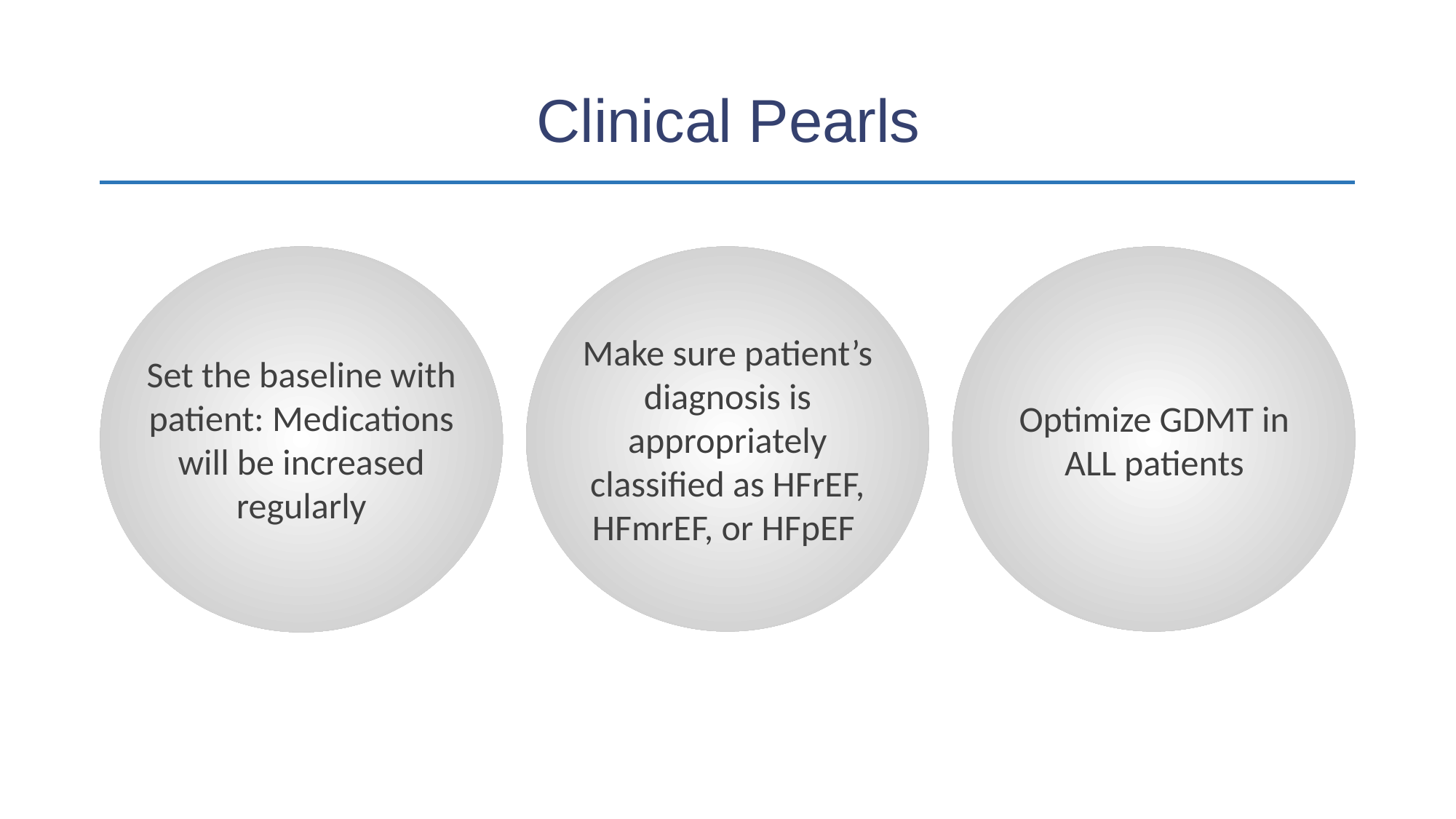

# Clinical Pearls
Set the baseline with patient: Medications will be increased regularly
Make sure patient’s diagnosis is appropriately classified as HFrEF, HFmrEF, or HFpEF
Optimize GDMT in ALL patients